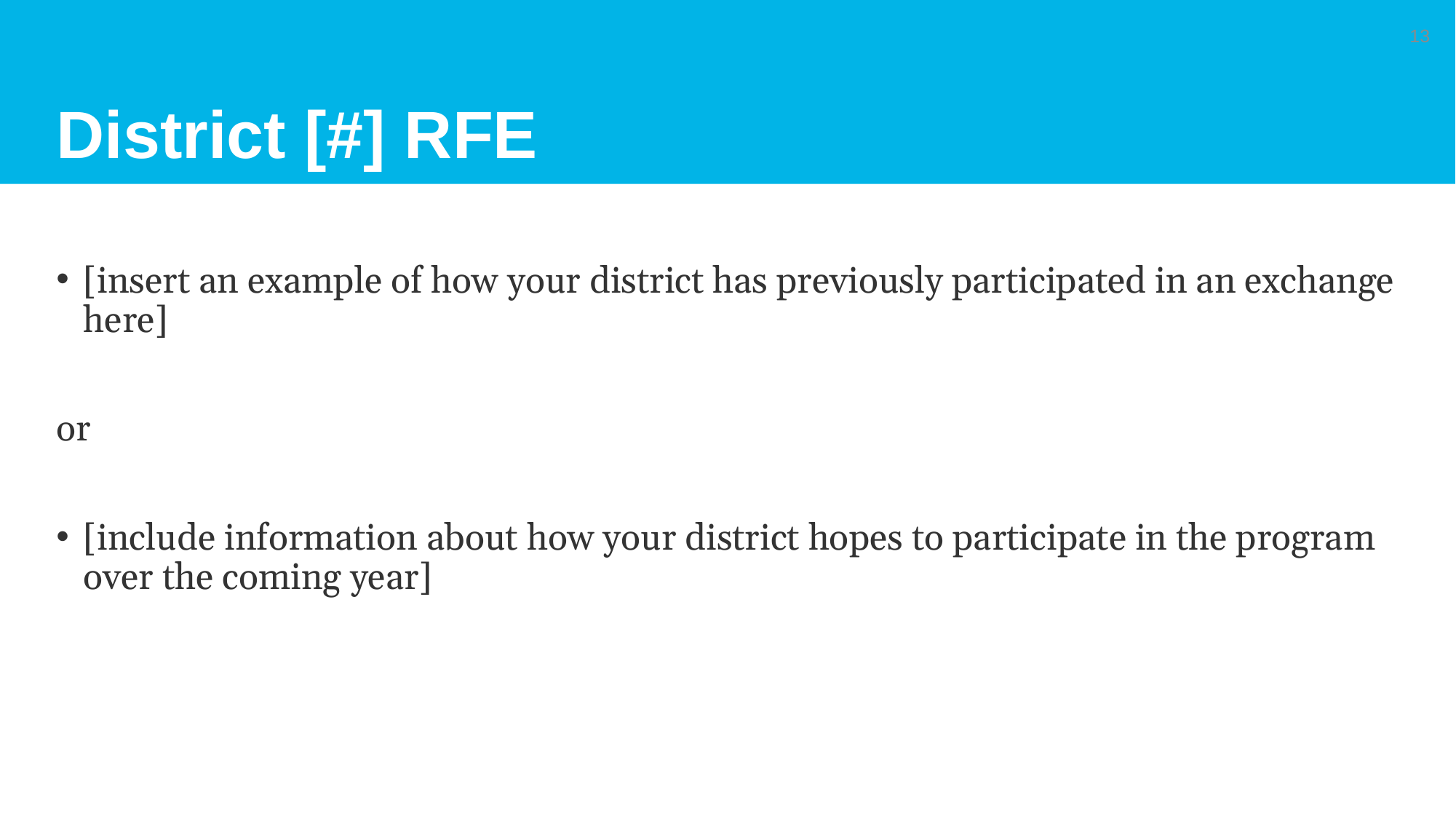

# District [#] RFE
13
[insert an example of how your district has previously participated in an exchange here]

or

[include information about how your district hopes to participate in the program over the coming year]